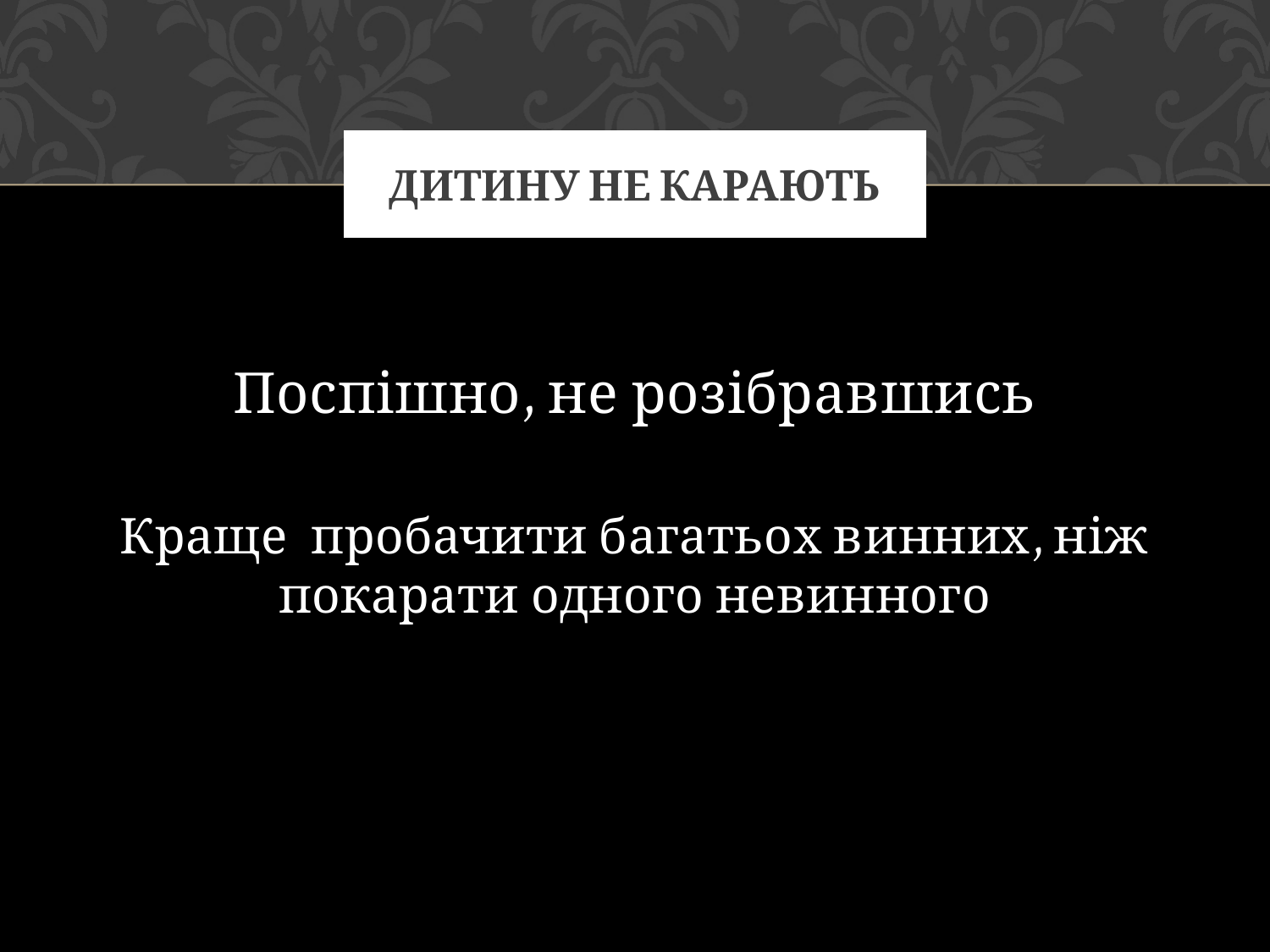

# Дитину не карають

Поспішно, не розібравшись

Краще  пробачити багатьох винних, ніж покарати одного невинного